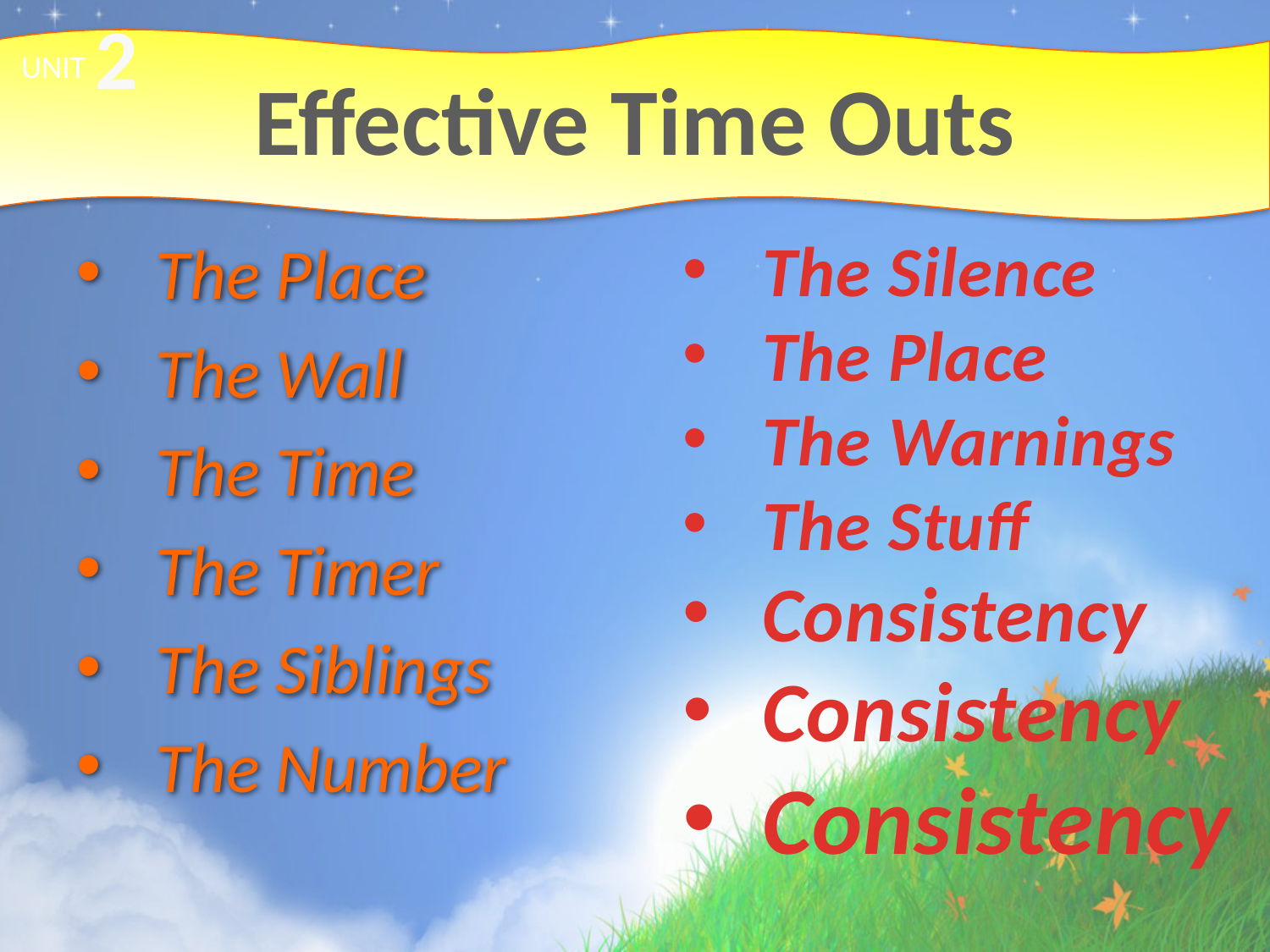

2

# Effective Time Outs
UNIT
The Silence
The Place
The Warnings
The Stuff
Consistency
Consistency
Consistency

The Place
The Wall
The Time
The Timer
The Siblings
The Number